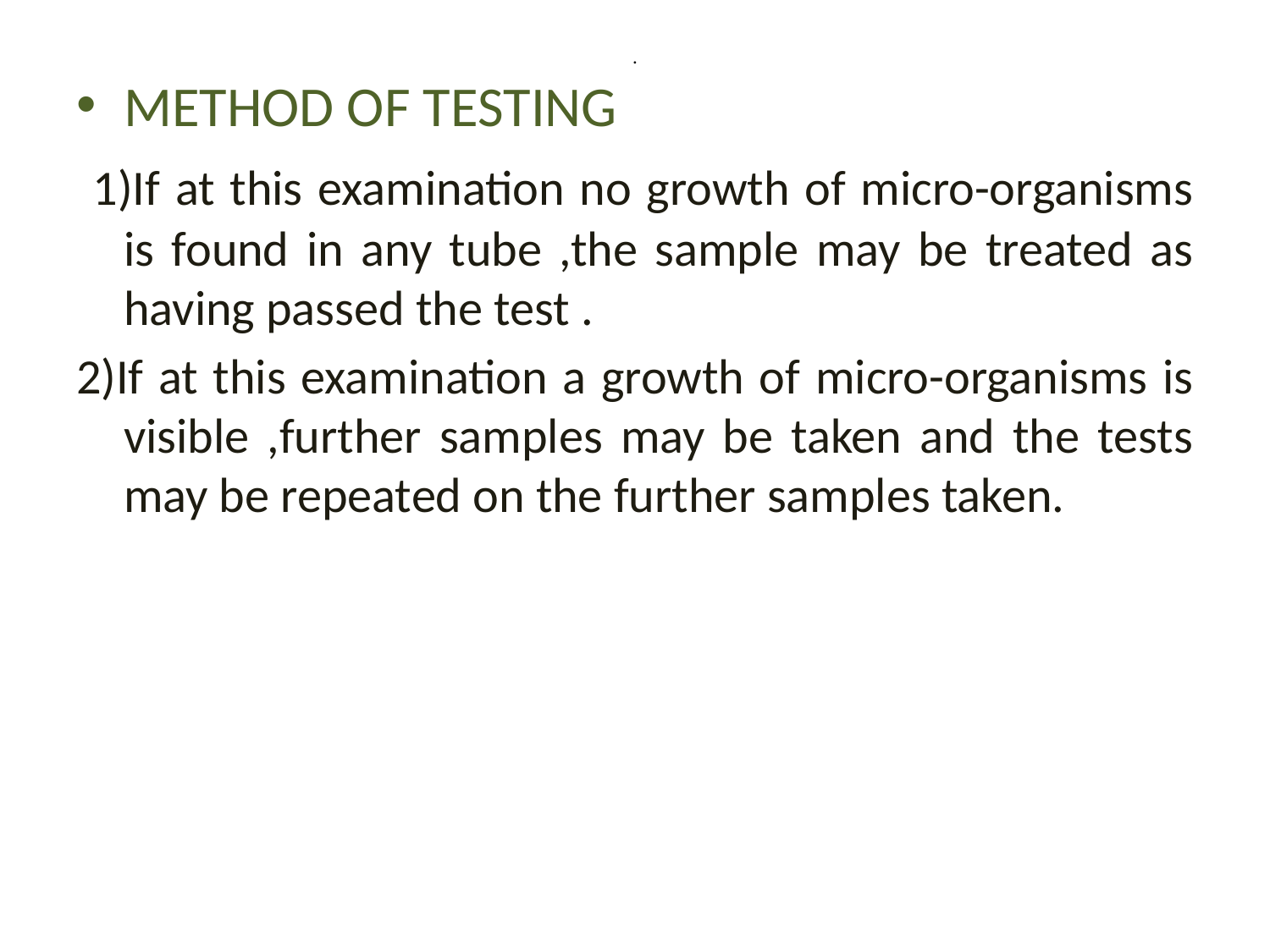

# .
METHOD OF TESTING
 1)If at this examination no growth of micro-organisms is found in any tube ,the sample may be treated as having passed the test .
2)If at this examination a growth of micro-organisms is visible ,further samples may be taken and the tests may be repeated on the further samples taken.